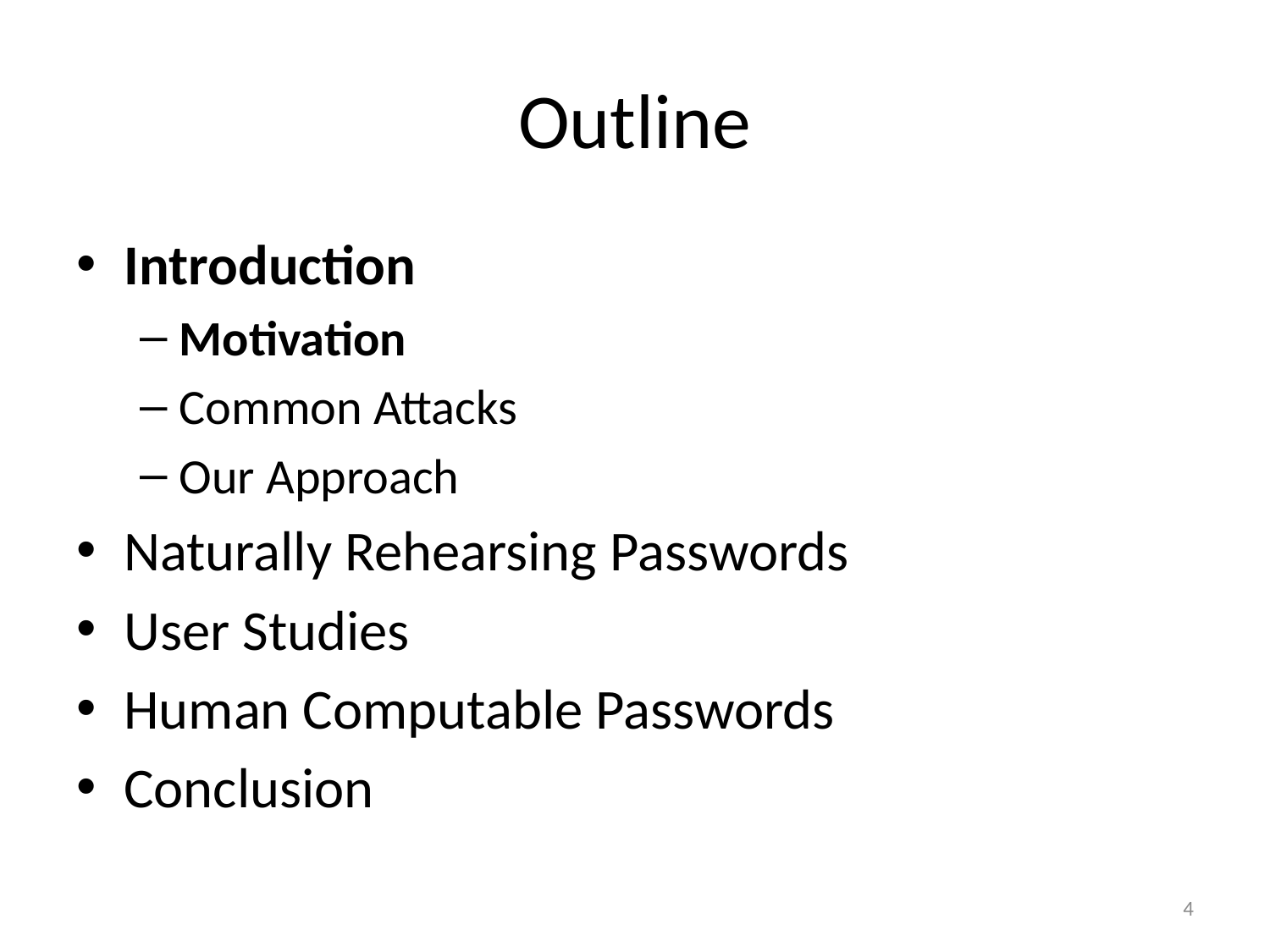

# Outline
Introduction
Motivation
Common Attacks
Our Approach
Naturally Rehearsing Passwords
User Studies
Human Computable Passwords
Conclusion
4